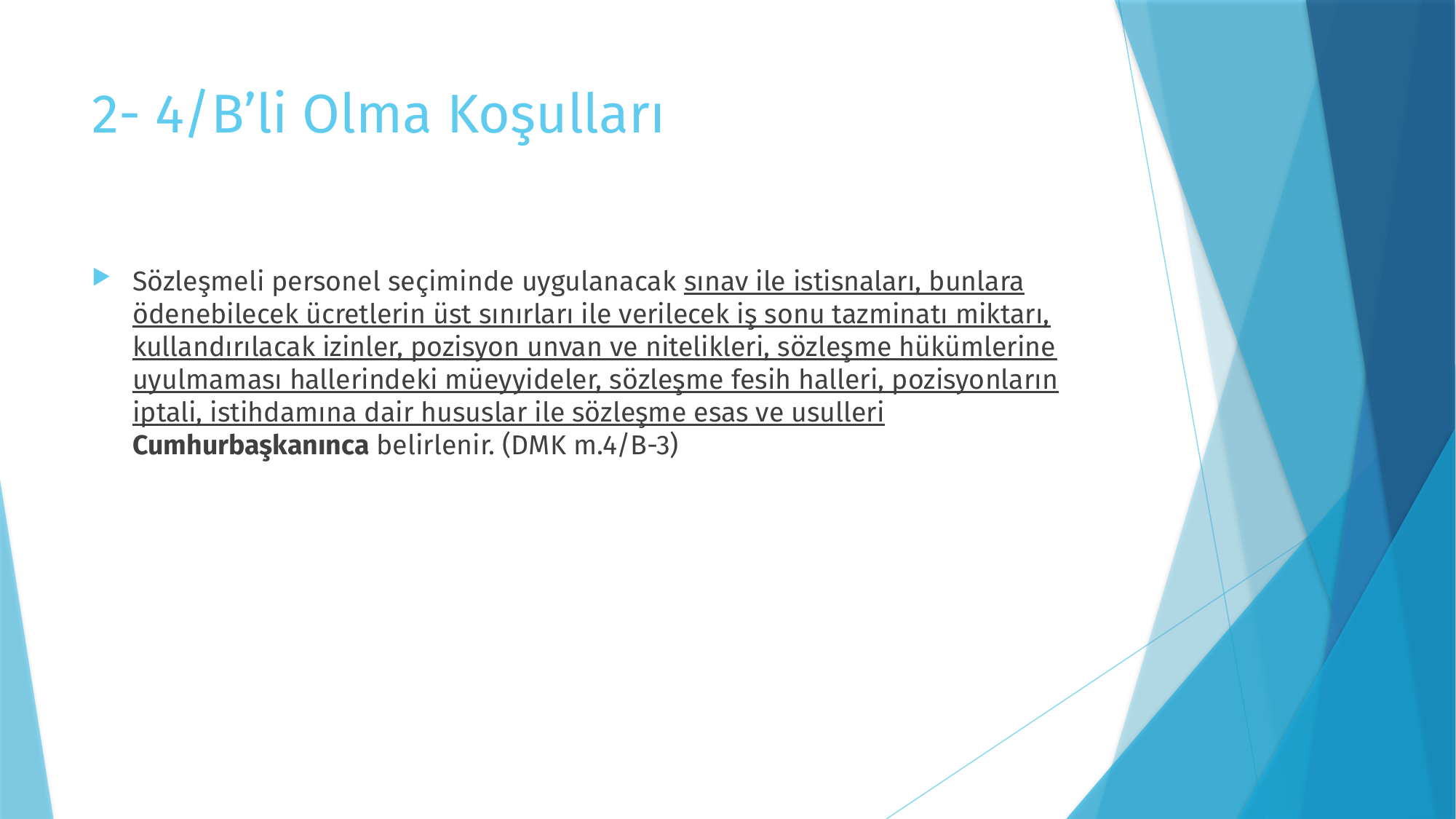

# 2- 4/B’li Olma Koşulları
Sözleşmeli personel seçiminde uygulanacak sınav ile istisnaları, bunlara ödenebilecek ücretlerin üst sınırları ile verilecek iş sonu tazminatı miktarı, kullandırılacak izinler, pozisyon unvan ve nitelikleri, sözleşme hükümlerine uyulmaması hallerindeki müeyyideler, sözleşme fesih halleri, pozisyonların iptali, istihdamına dair hususlar ile sözleşme esas ve usulleri Cumhurbaşkanınca belirlenir. (DMK m.4/B-3)